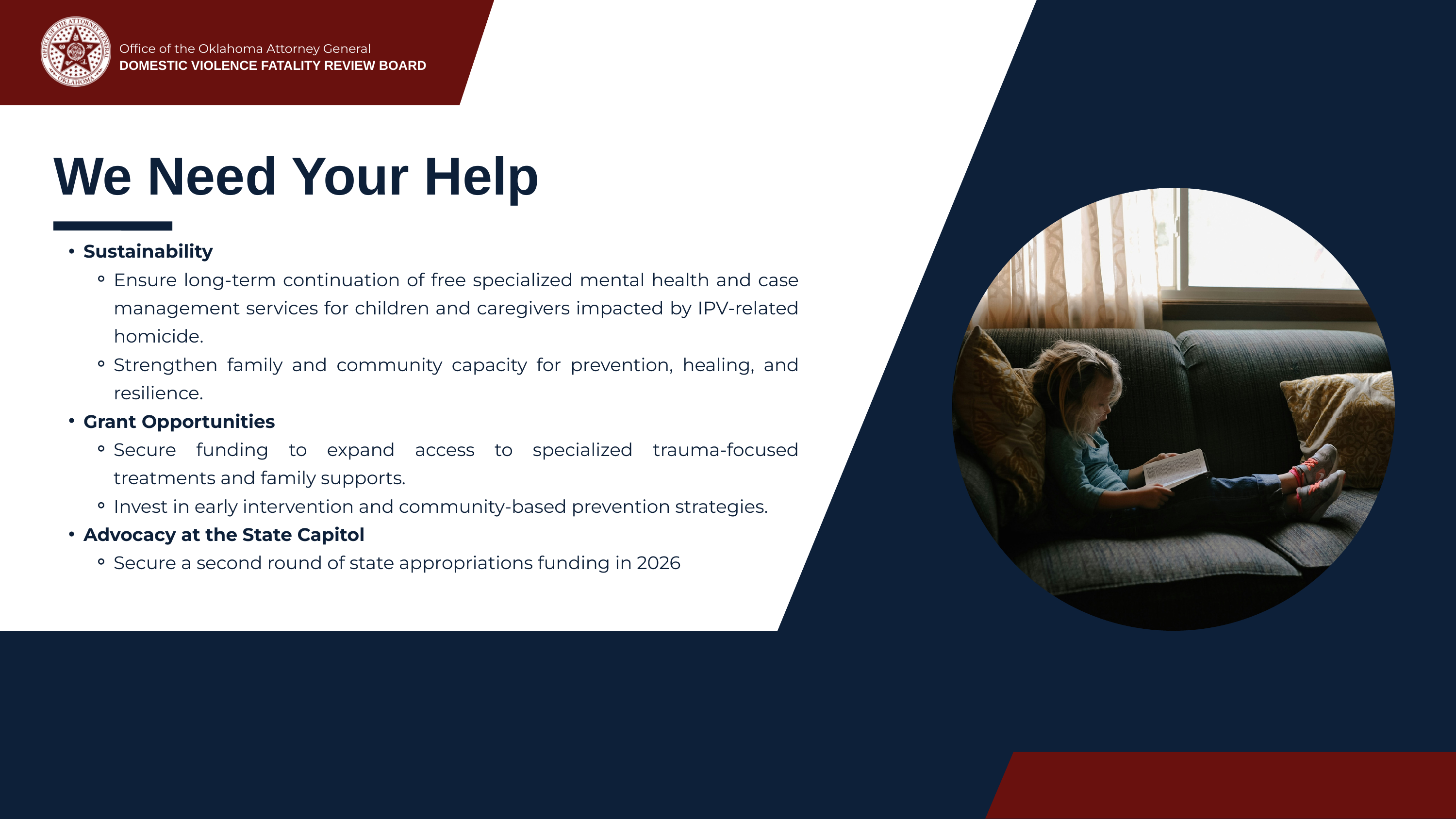

Office of the Oklahoma Attorney General
DOMESTIC VIOLENCE FATALITY REVIEW BOARD

Ingoude Company
We Need Your Help

Sustainability
Ensure long-term continuation of free specialized mental health and case management services for children and caregivers impacted by IPV-related homicide.
Strengthen family and community capacity for prevention, healing, and resilience.
Grant Opportunities
Secure funding to expand access to specialized trauma-focused treatments and family supports.
Invest in early intervention and community-based prevention strategies.
Advocacy at the State Capitol
Secure a second round of state appropriations funding in 2026